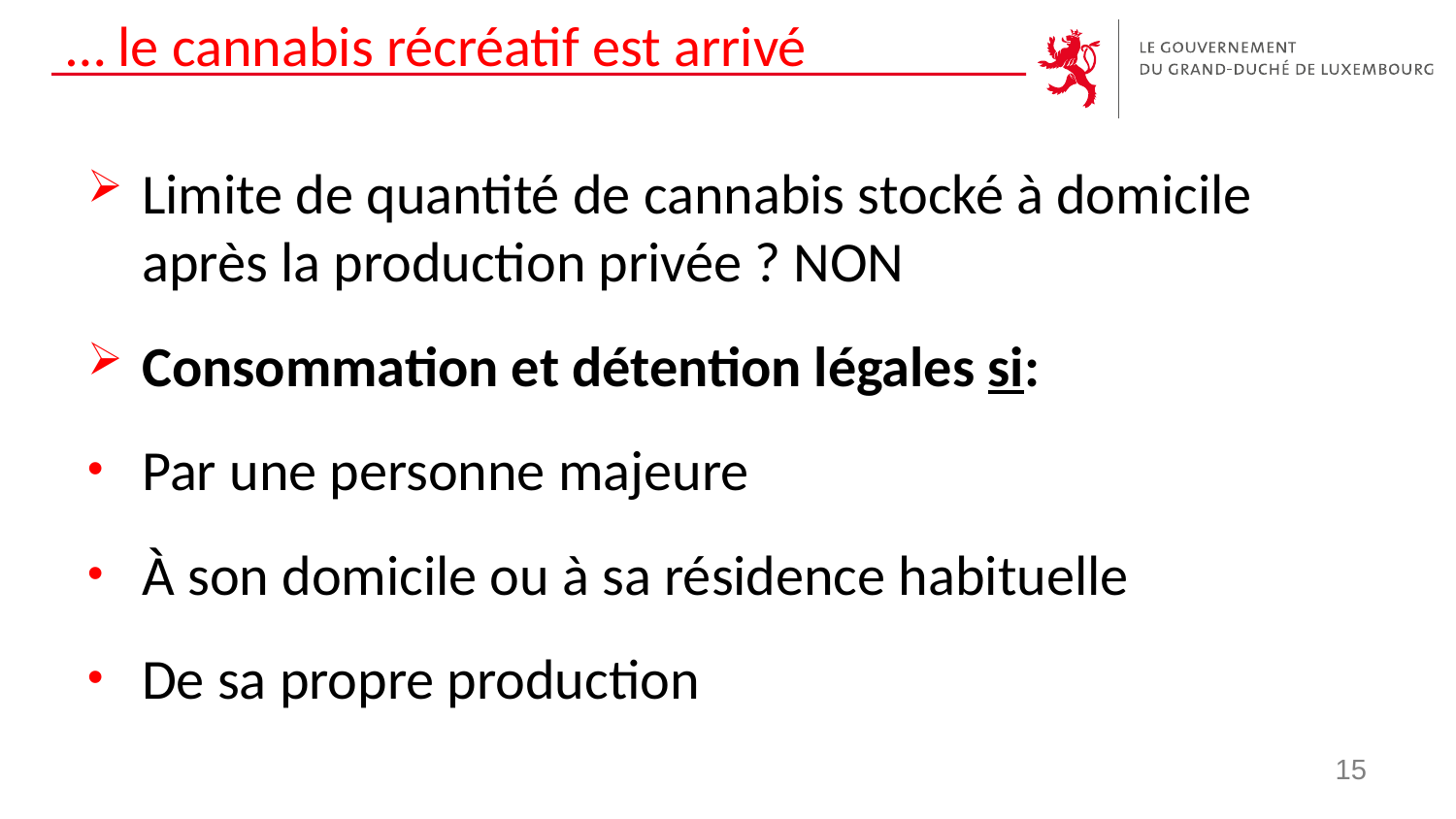

# … le cannabis récréatif est arrivé
Limite de quantité de cannabis stocké à domicile après la production privée ? NON
Consommation et détention légales si:
Par une personne majeure
À son domicile ou à sa résidence habituelle
De sa propre production

15